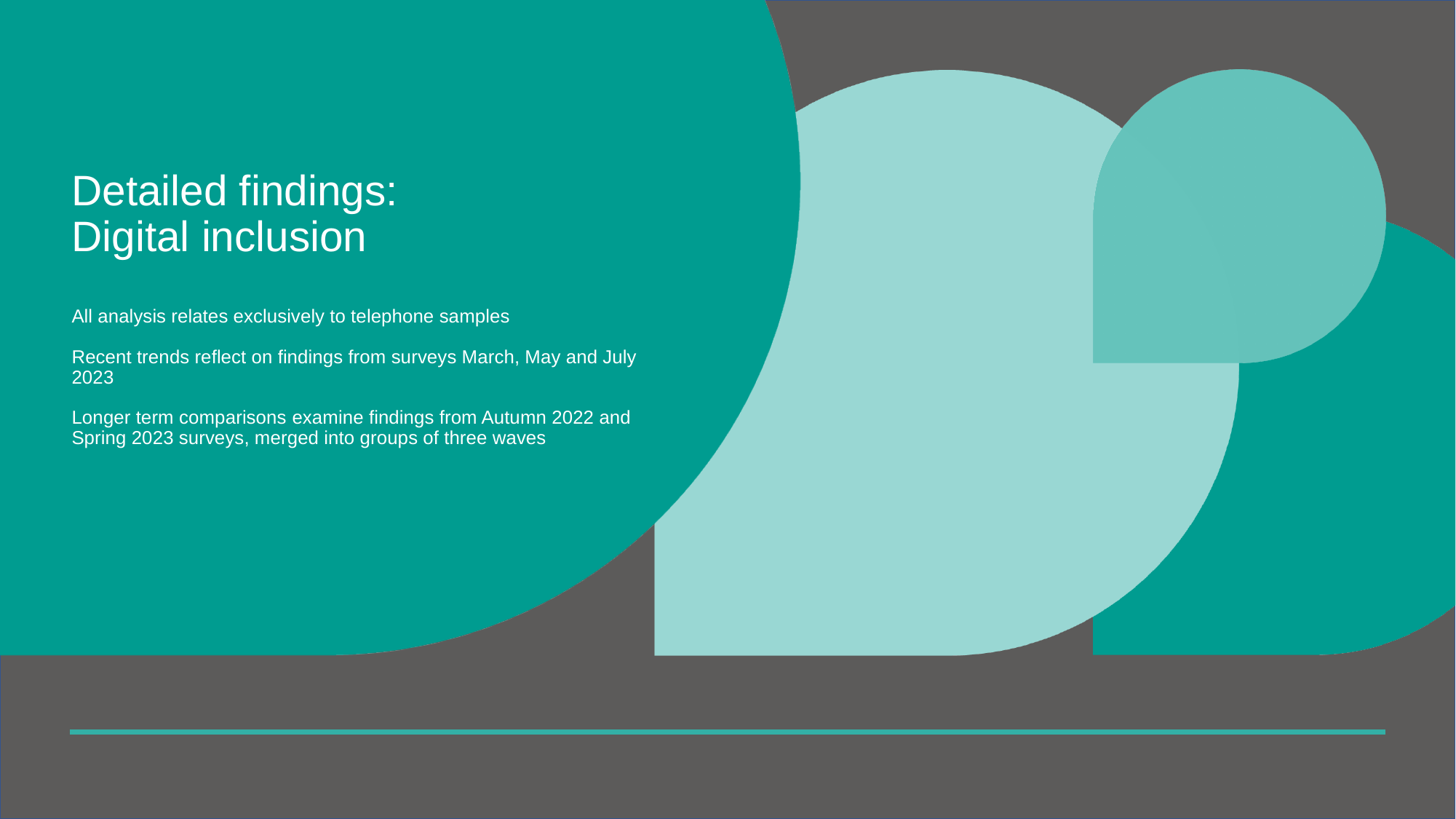

# Detailed findings: Digital inclusion All analysis relates exclusively to telephone samples  Recent trends reflect on findings from surveys March, May and July 2023 Longer term comparisons examine findings from Autumn 2022 and Spring 2023 surveys, merged into groups of three waves